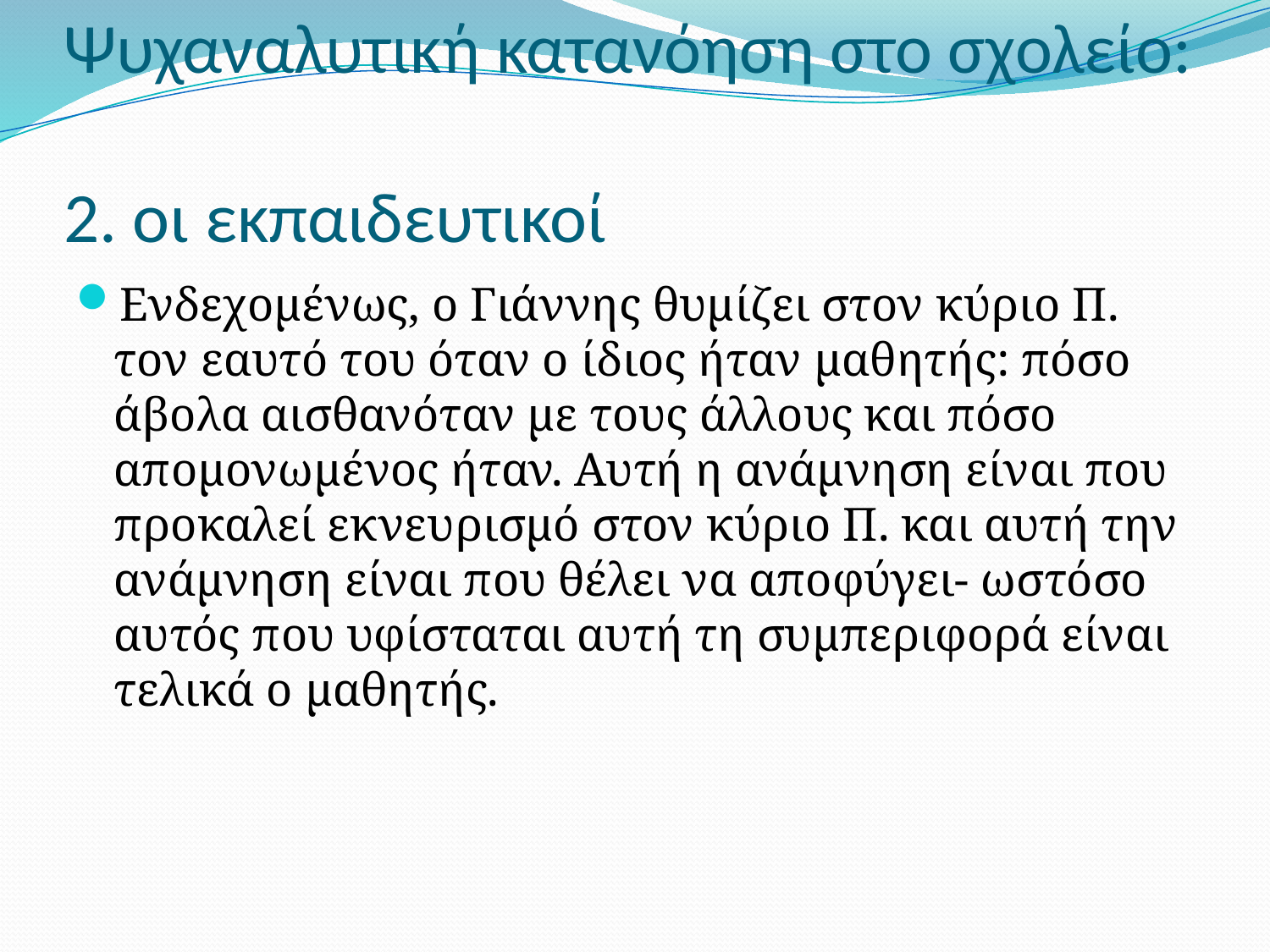

# Ψυχαναλυτική κατανόηση στο σχολείο: 2. οι εκπαιδευτικοί
Ενδεχομένως, ο Γιάννης θυμίζει στον κύριο Π. τον εαυτό του όταν ο ίδιος ήταν μαθητής: πόσο άβολα αισθανόταν με τους άλλους και πόσο απομονωμένος ήταν. Αυτή η ανάμνηση είναι που προκαλεί εκνευρισμό στον κύριο Π. και αυτή την ανάμνηση είναι που θέλει να αποφύγει- ωστόσο αυτός που υφίσταται αυτή τη συμπεριφορά είναι τελικά ο μαθητής.